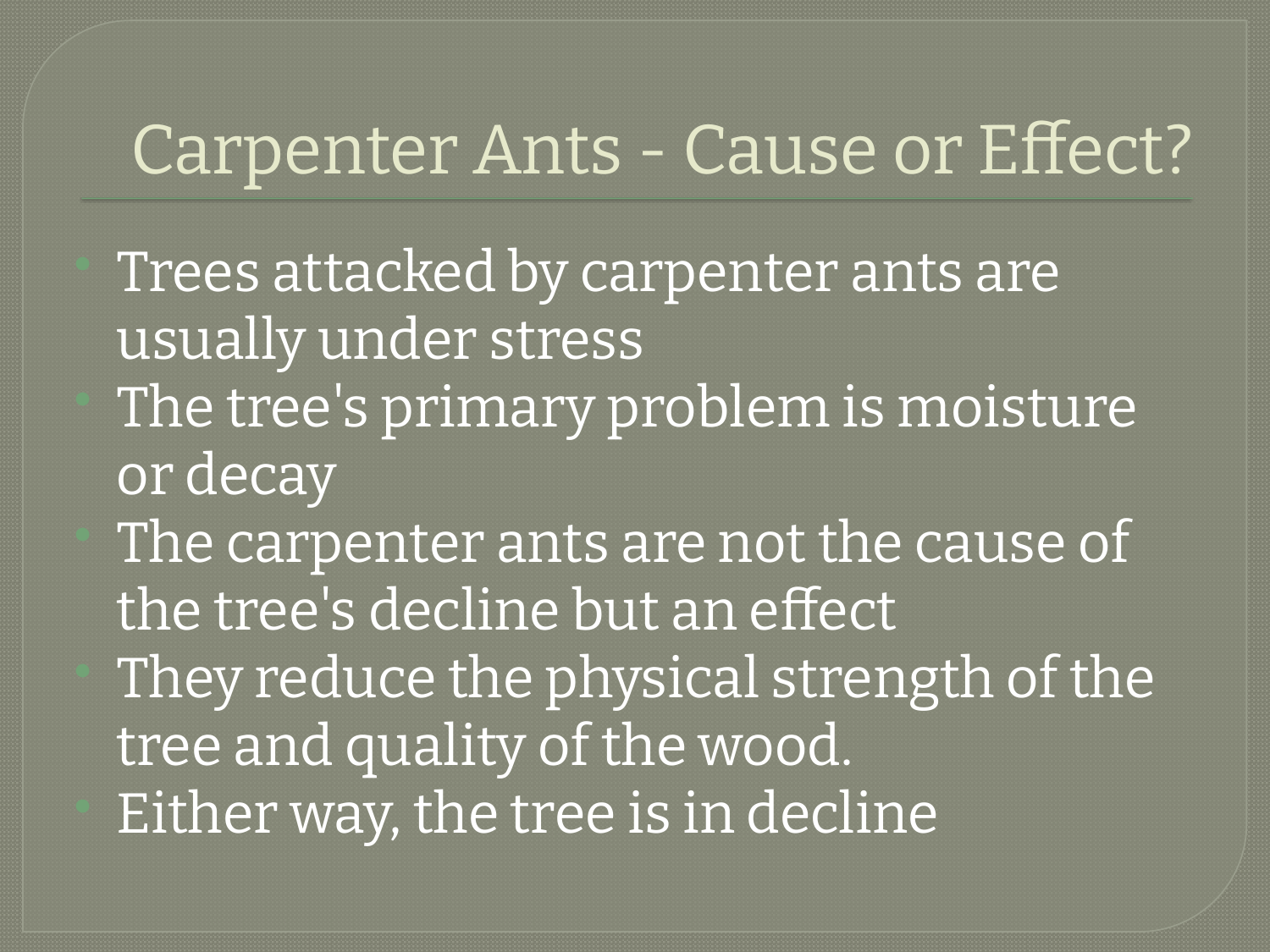

# Carpenter Ants - Cause or Effect?
Trees attacked by carpenter ants are usually under stress
The tree's primary problem is moisture or decay
The carpenter ants are not the cause of the tree's decline but an effect
They reduce the physical strength of the tree and quality of the wood.
Either way, the tree is in decline